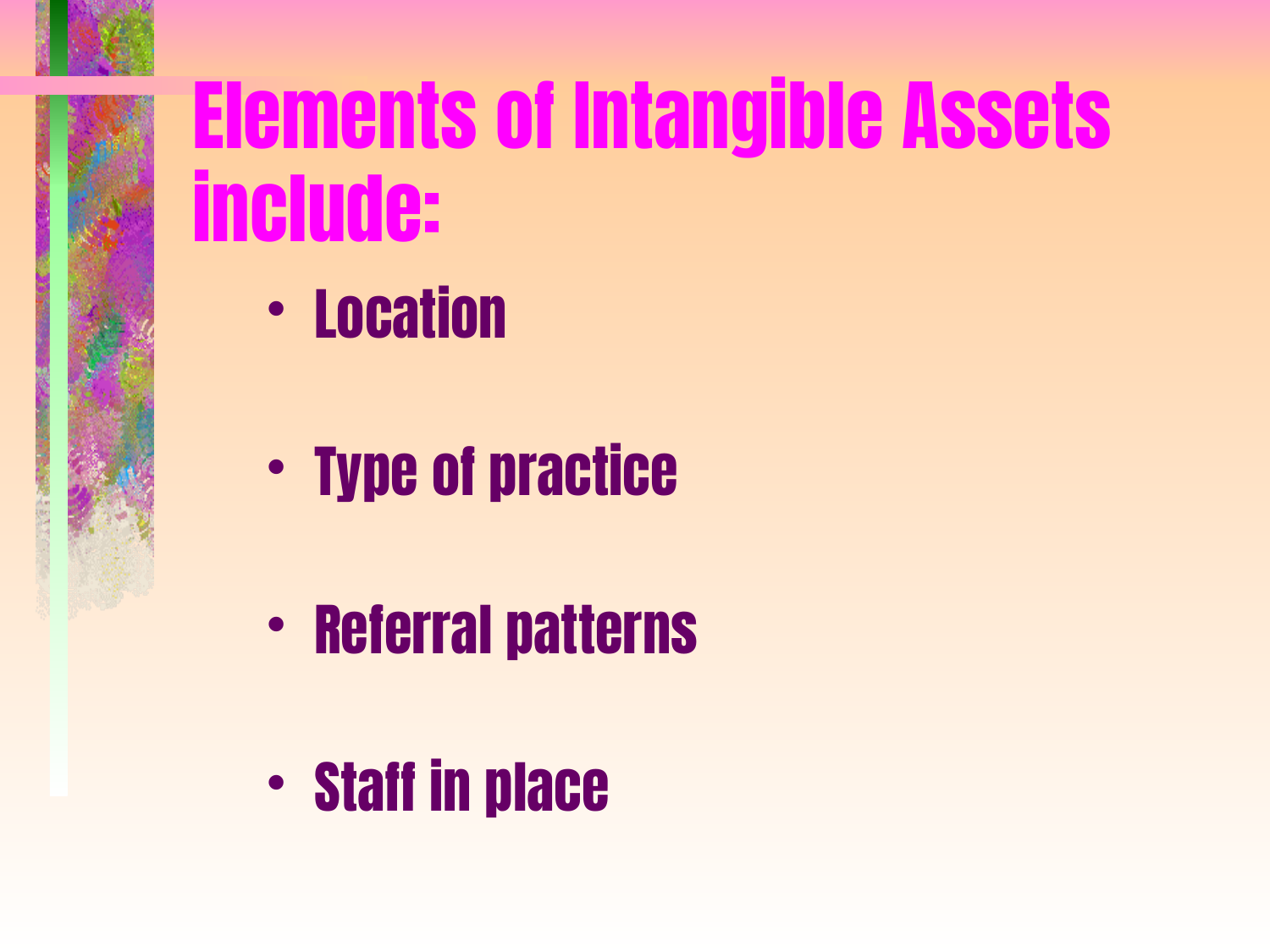

# Elements of Intangible Assets include:
Location

Type of practice

Referral patterns

Staff in place